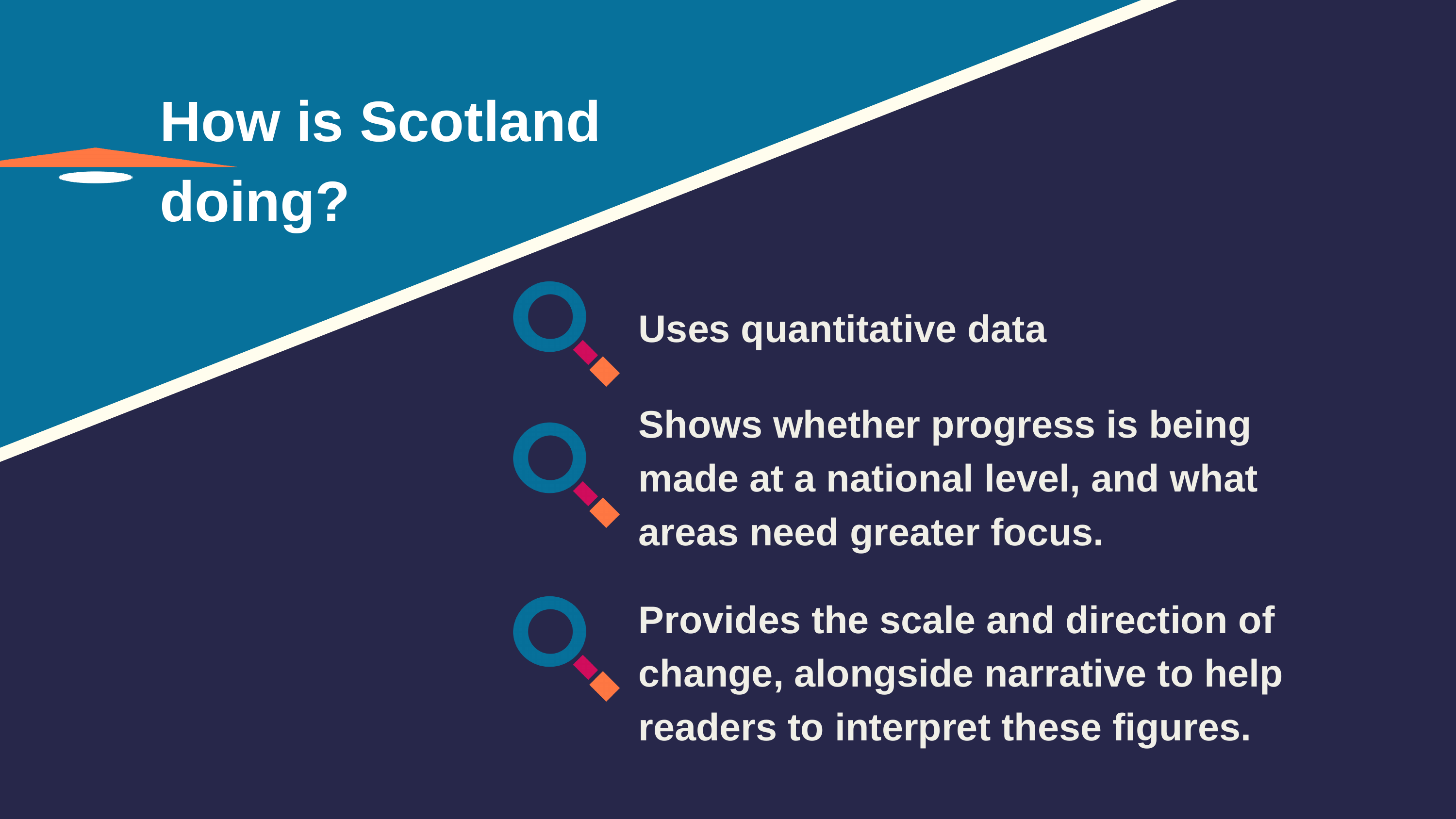

How is Scotland doing?

Uses quantitative data
Shows whether progress is being made at a national level, and what areas need greater focus.

Provides the scale and direction of change, alongside narrative to help readers to interpret these figures.